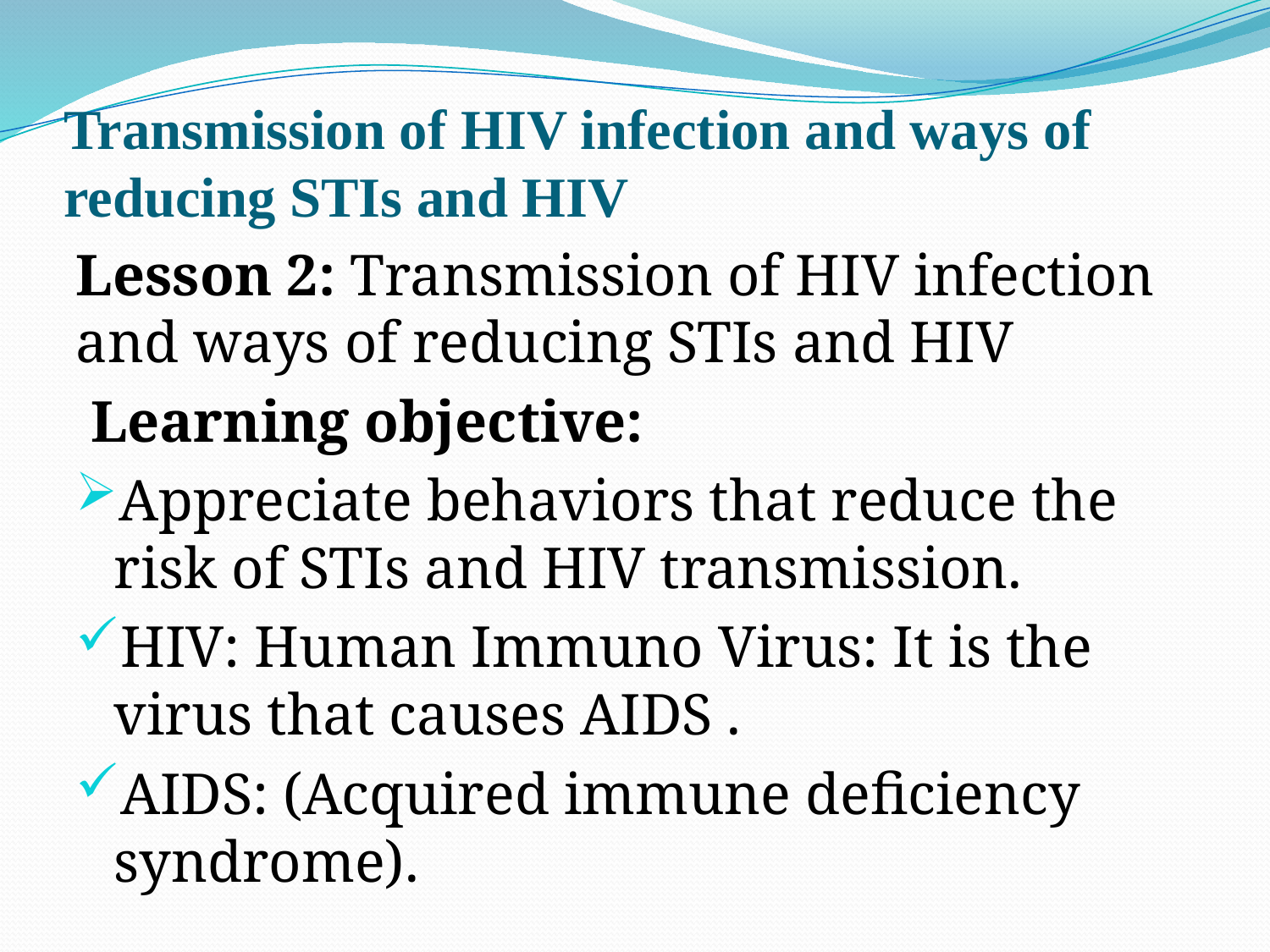

# Transmission of HIV infection and ways of reducing STIs and HIV
Lesson 2: Transmission of HIV infection and ways of reducing STIs and HIV
 Learning objective:
Appreciate behaviors that reduce the risk of STIs and HIV transmission.
HIV: Human Immuno Virus: It is the virus that causes AIDS .
AIDS: (Acquired immune deficiency syndrome).